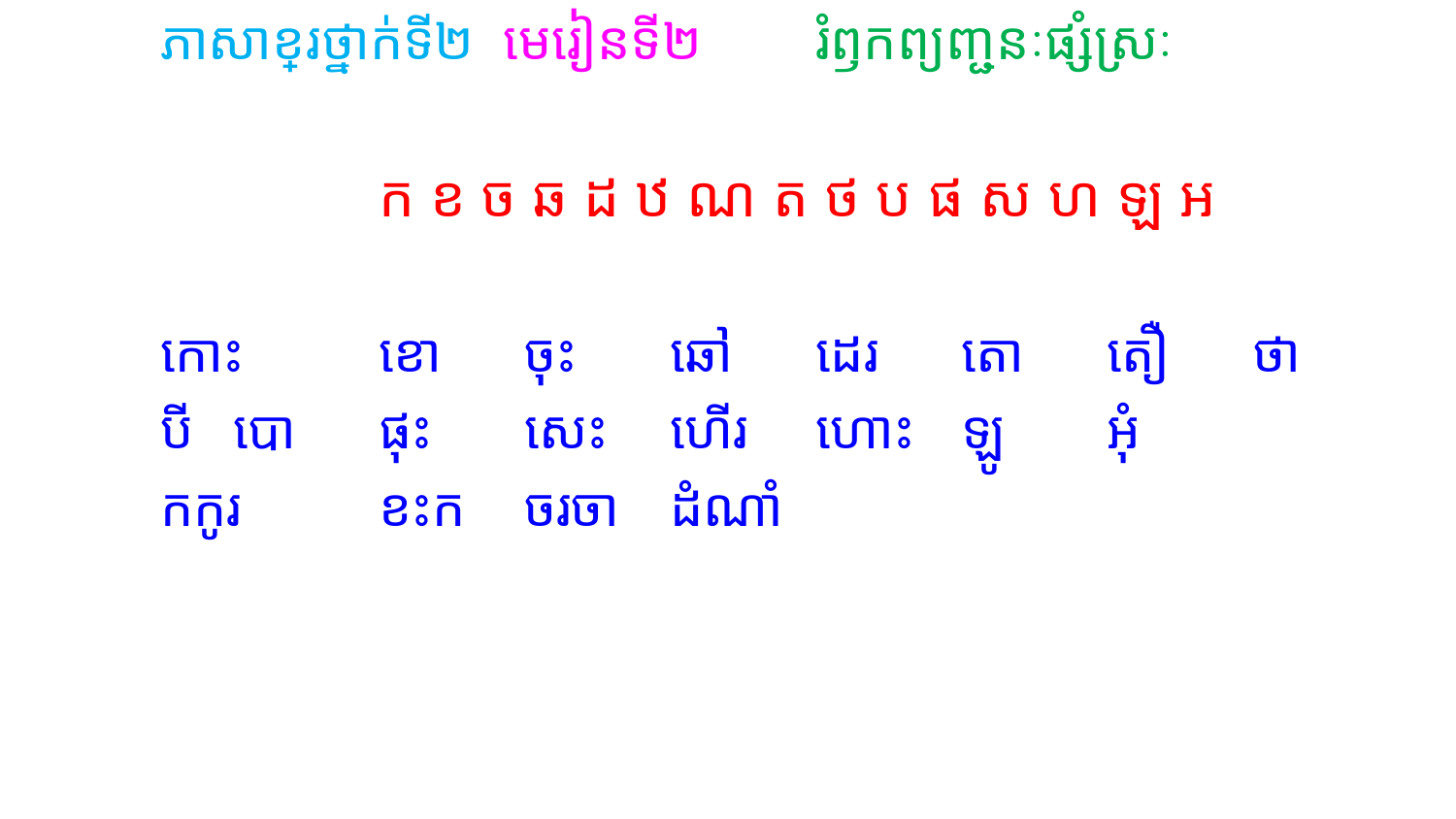

ភាសាខ្មែរថ្នាក់ទី២  មេរៀនទី២	រំឭកព្យញ្ជនៈផ្សំស្រៈ

		ក ខ ច ឆ ដ ឋ ណ ត ថ ប ផ ស ហ ឡ អ

កោះ	ខោ	ចុះ	ឆៅ	ដេរ	តោ	តឿ	ថា
បី	បោ	ផុះ	សេះ	ហើរ	ហោះ	ឡូ	អុំ
កកូរ	ខះក	ចរចា	ដំណាំ